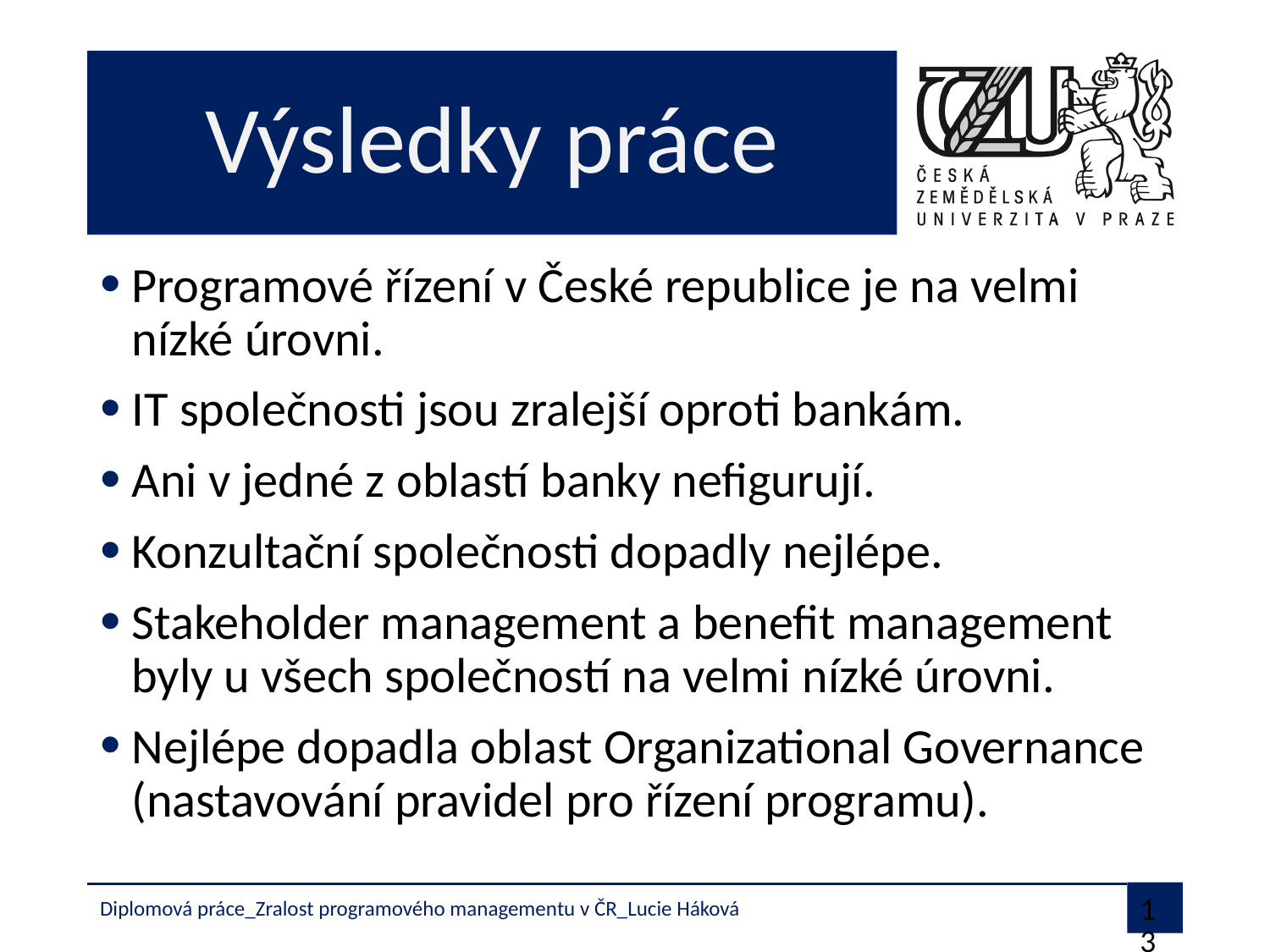

# Výsledky práce
Programové řízení v České republice je na velmi nízké úrovni.
IT společnosti jsou zralejší oproti bankám.
Ani v jedné z oblastí banky nefigurují.
Konzultační společnosti dopadly nejlépe.
Stakeholder management a benefit management byly u všech společností na velmi nízké úrovni.
Nejlépe dopadla oblast Organizational Governance (nastavování pravidel pro řízení programu).
Diplomová práce_Zralost programového managementu v ČR_Lucie Háková
13